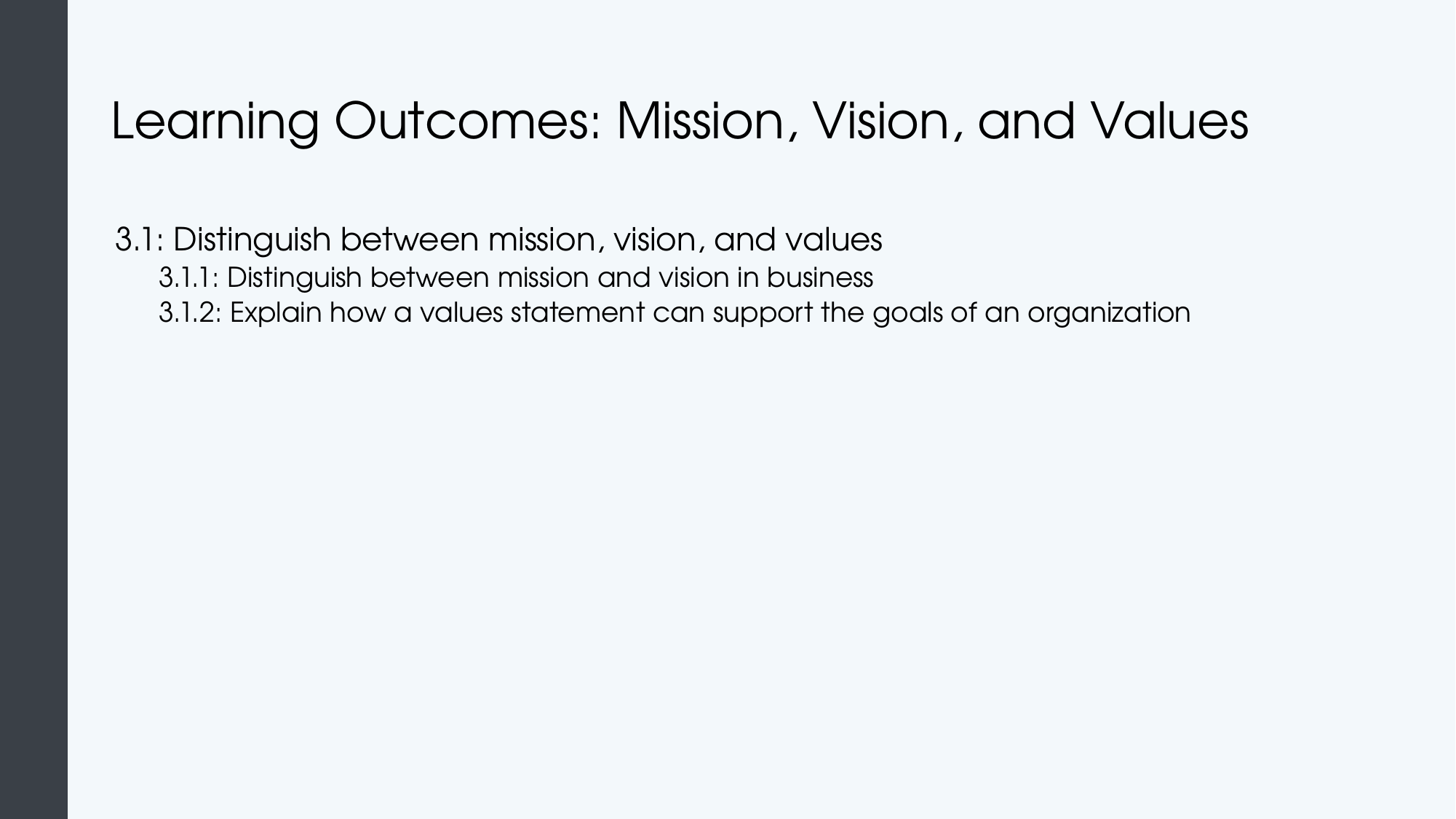

# Learning Outcomes: Mission, Vision, and Values
3.1: Distinguish between mission, vision, and values
3.1.1: Distinguish between mission and vision in business
3.1.2: Explain how a values statement can support the goals of an organization